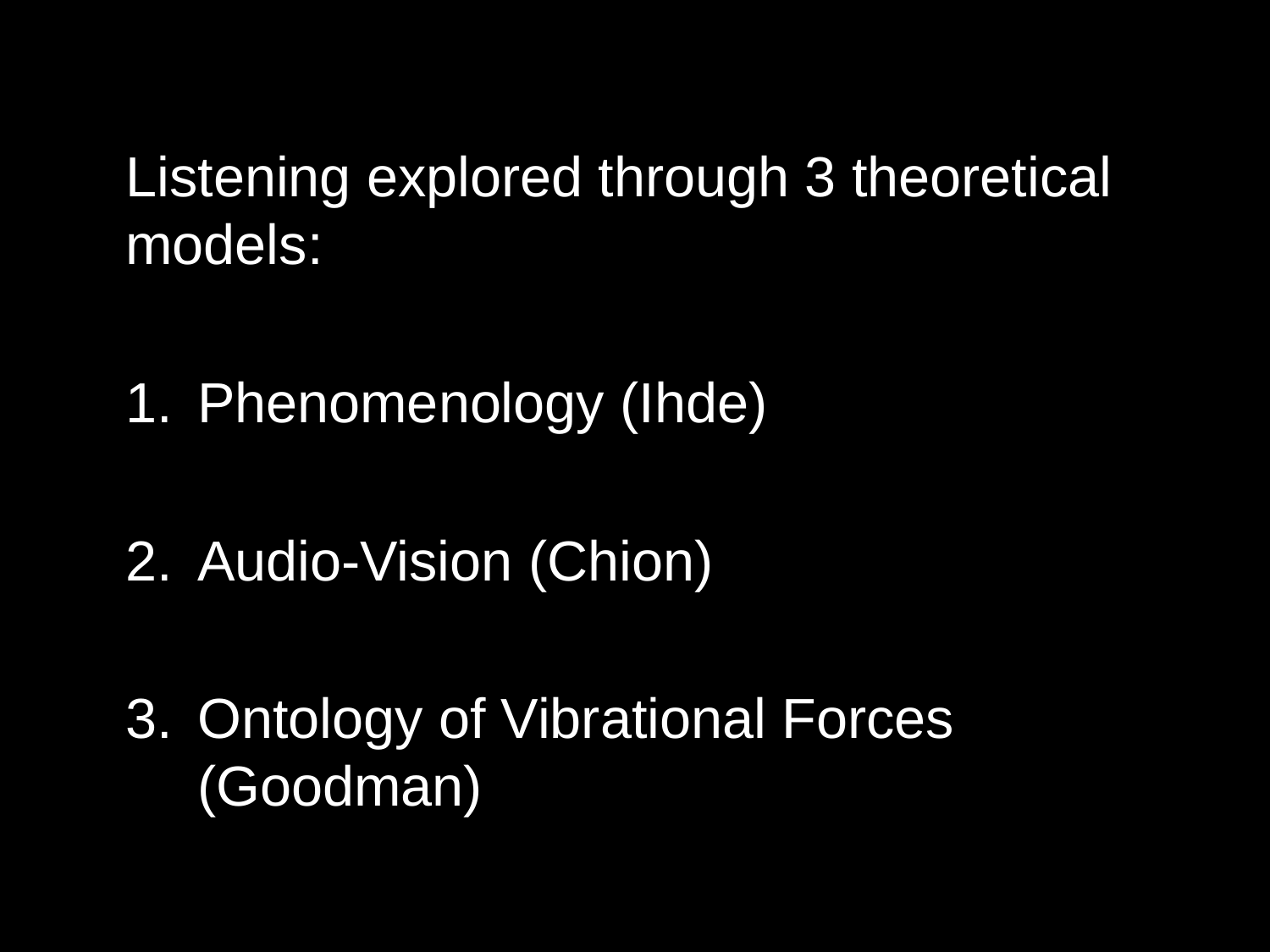

Listening explored through 3 theoretical models:

Phenomenology (Ihde)

Audio-Vision (Chion)

Ontology of Vibrational Forces (Goodman)